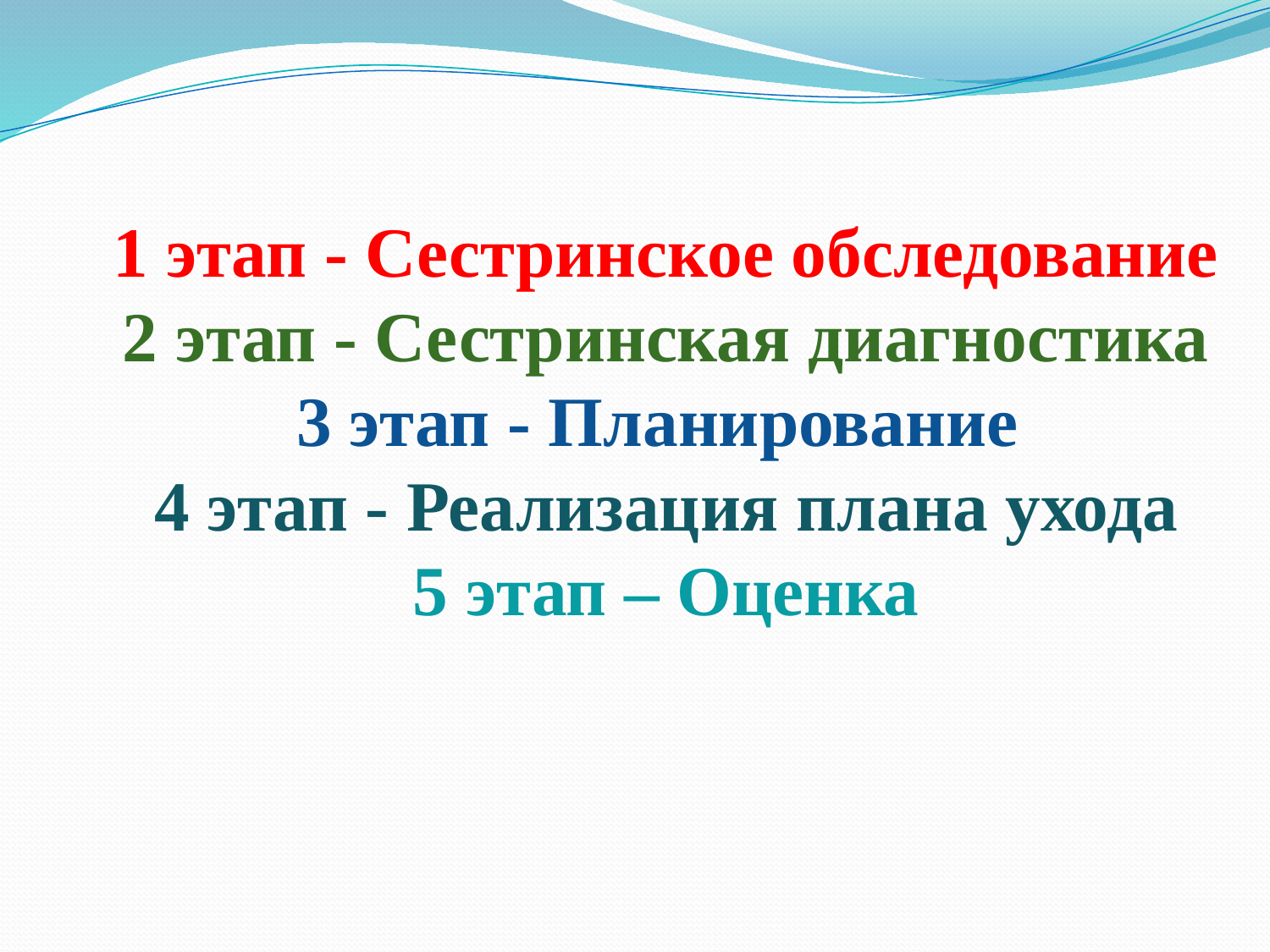

1 этап - Сестринское обследование
2 этап - Сестринская диагностика
3 этап - Планирование
4 этап - Реализация плана ухода
5 этап – Оценка